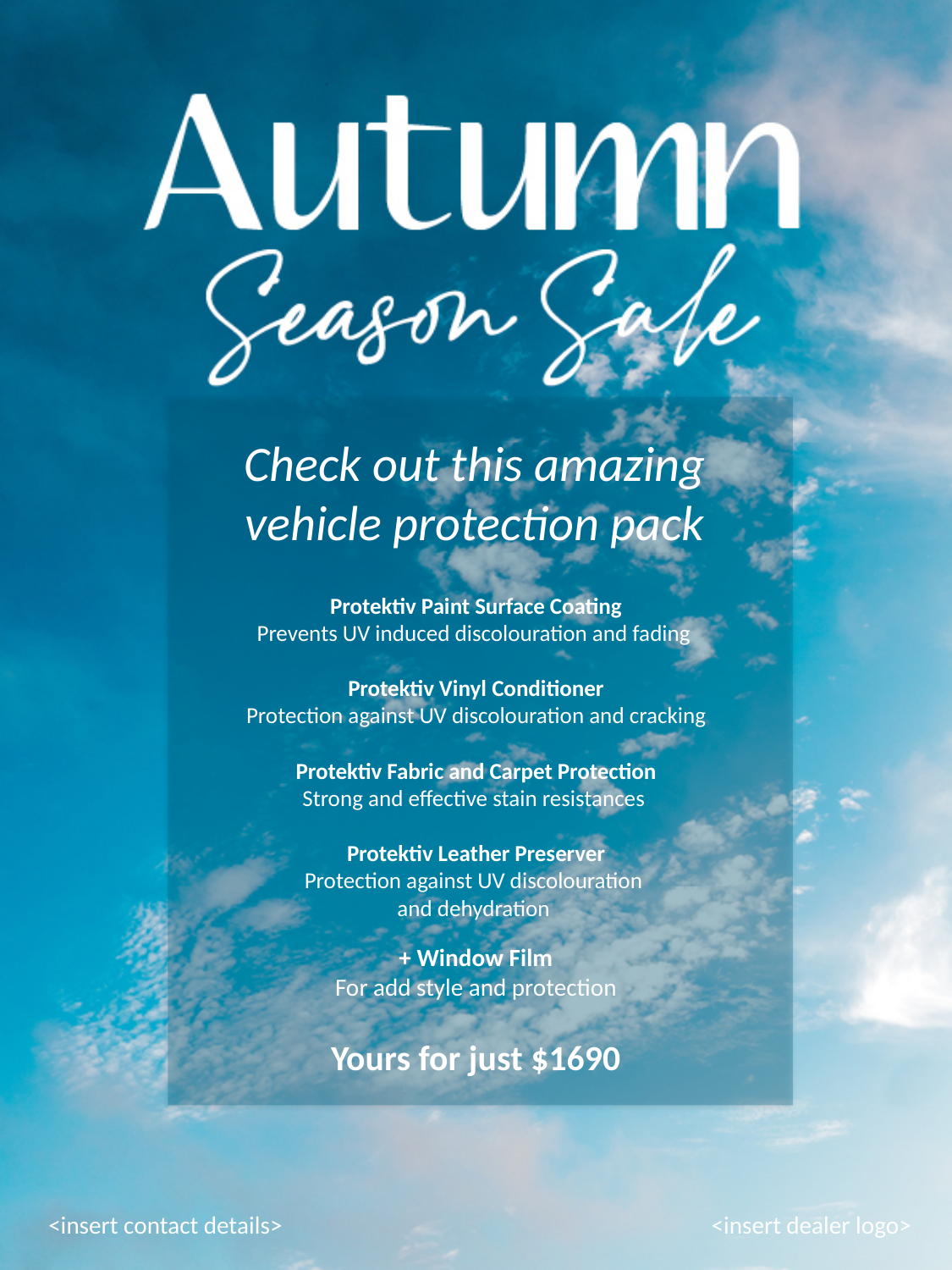

Check out this amazing
vehicle protection pack
Protektiv Paint Surface Coating
Prevents UV induced discolouration and fading

Protektiv Vinyl Conditioner
Protection against UV discolouration and cracking

Protektiv Fabric and Carpet Protection
Strong and effective stain resistances

Protektiv Leather Preserver
Protection against UV discolouration
and dehydration

+ Window Film
For add style and protection
Yours for just $1690
<insert contact details>
<insert dealer logo>